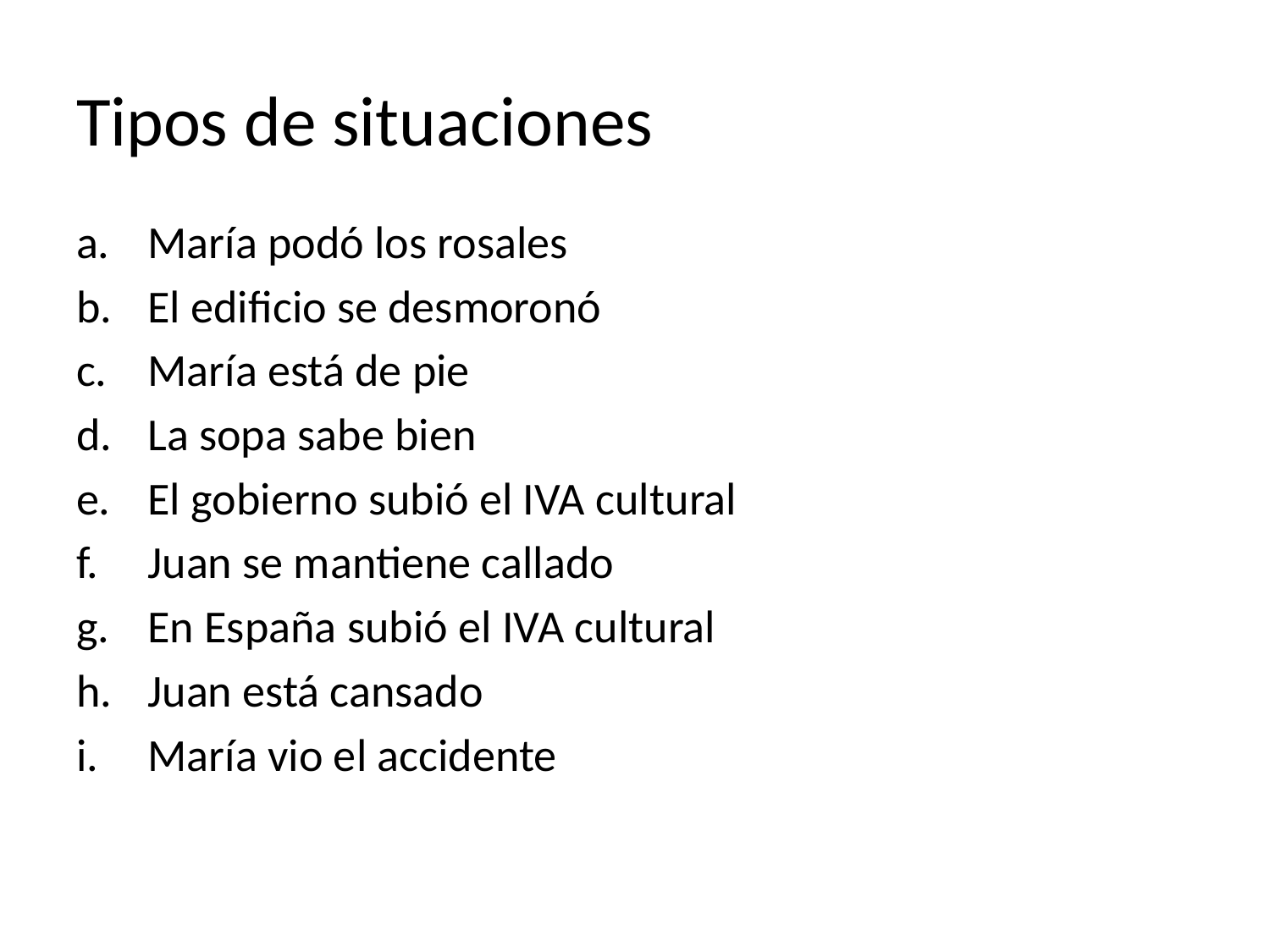

# Tipos de situaciones
María podó los rosales
El edificio se desmoronó
María está de pie
La sopa sabe bien
El gobierno subió el IVA cultural
Juan se mantiene callado
En España subió el IVA cultural
Juan está cansado
María vio el accidente